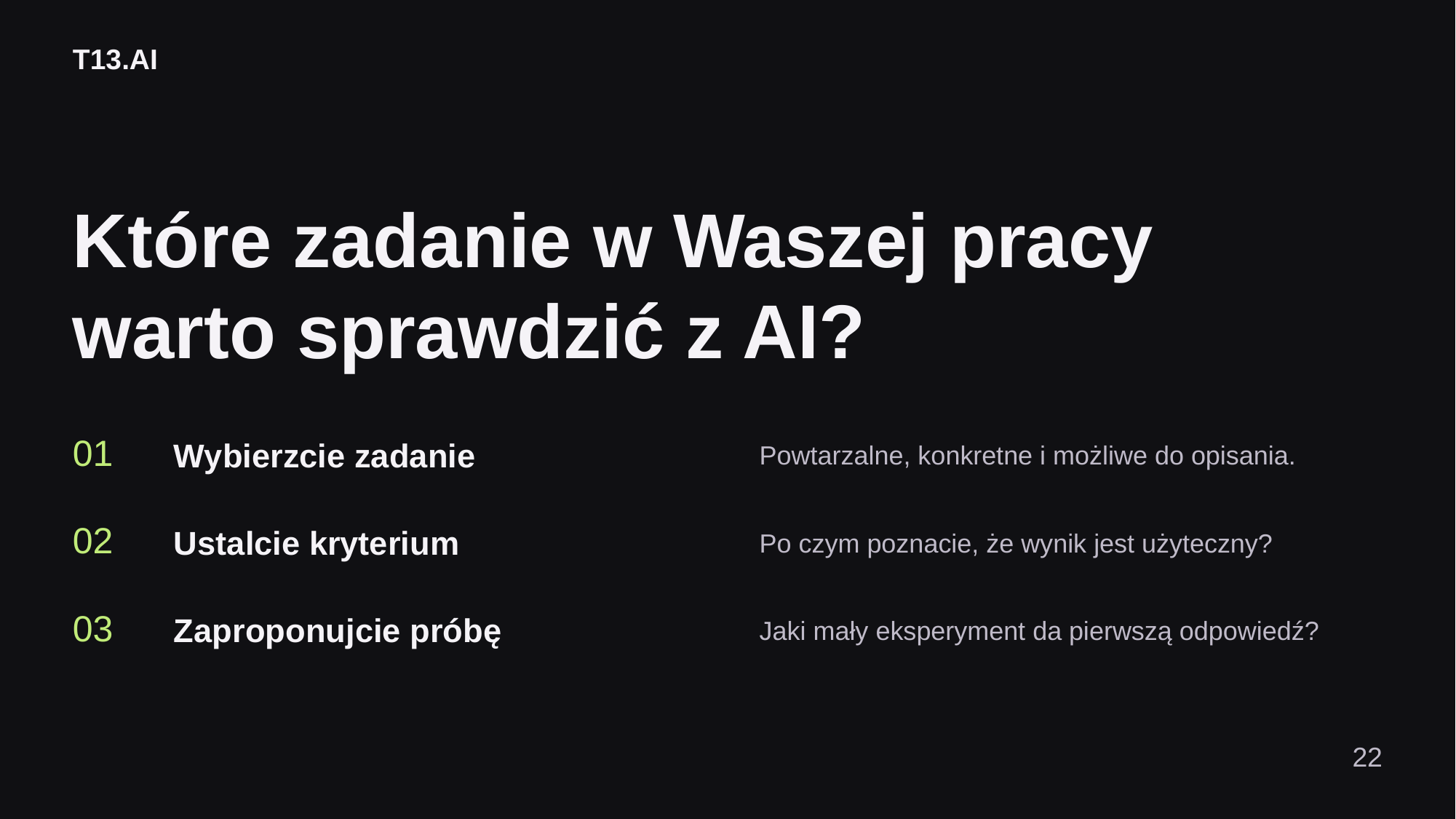

T13.AI
Które zadanie w Waszej pracy
warto sprawdzić z AI?
01
Wybierzcie zadanie
Powtarzalne, konkretne i możliwe do opisania.
02
Ustalcie kryterium
Po czym poznacie, że wynik jest użyteczny?
03
Zaproponujcie próbę
Jaki mały eksperyment da pierwszą odpowiedź?
22